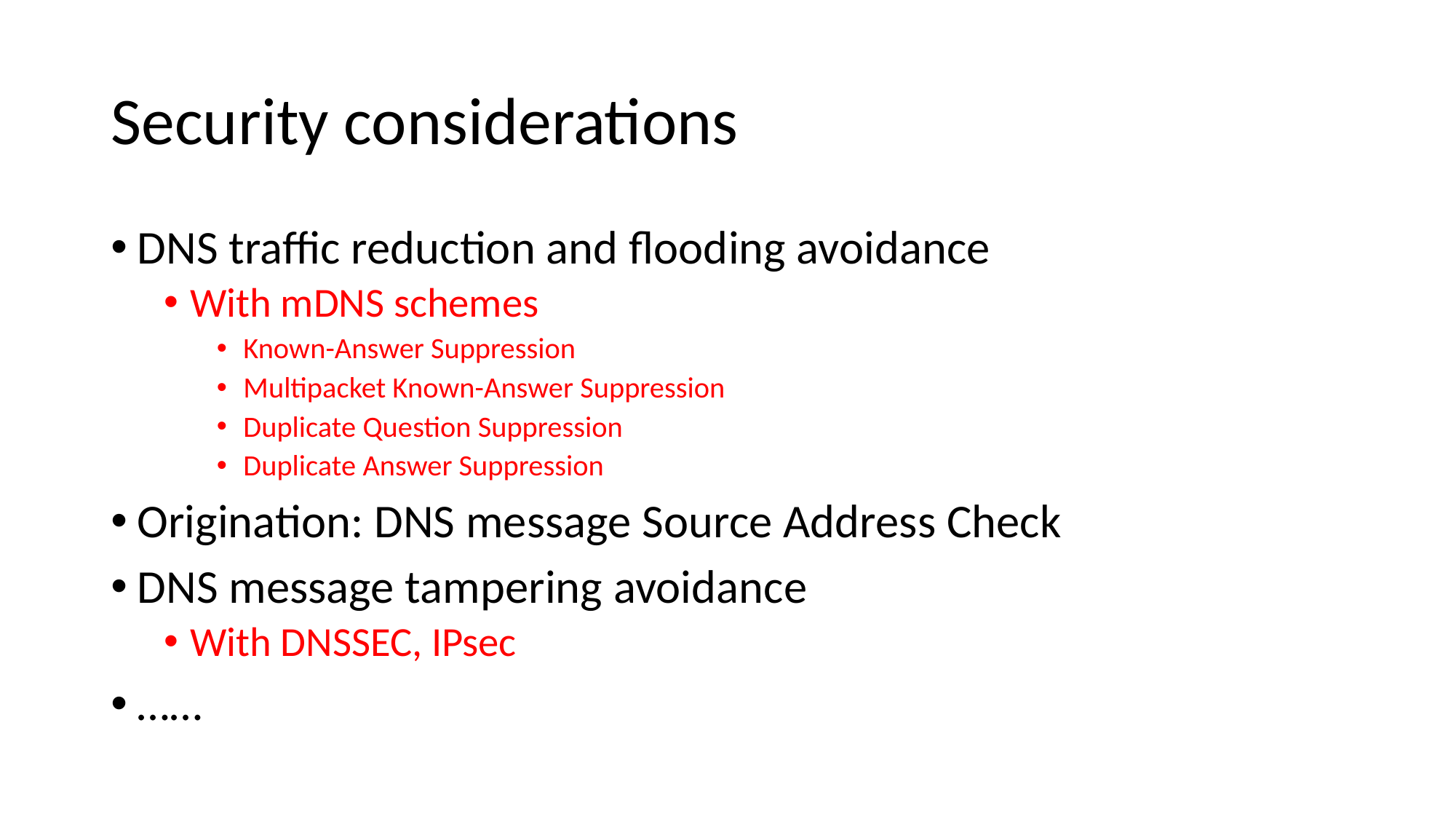

# Security considerations
DNS traffic reduction and flooding avoidance
With mDNS schemes
Known-Answer Suppression
Multipacket Known-Answer Suppression
Duplicate Question Suppression
Duplicate Answer Suppression
Origination: DNS message Source Address Check
DNS message tampering avoidance
With DNSSEC, IPsec
……

10